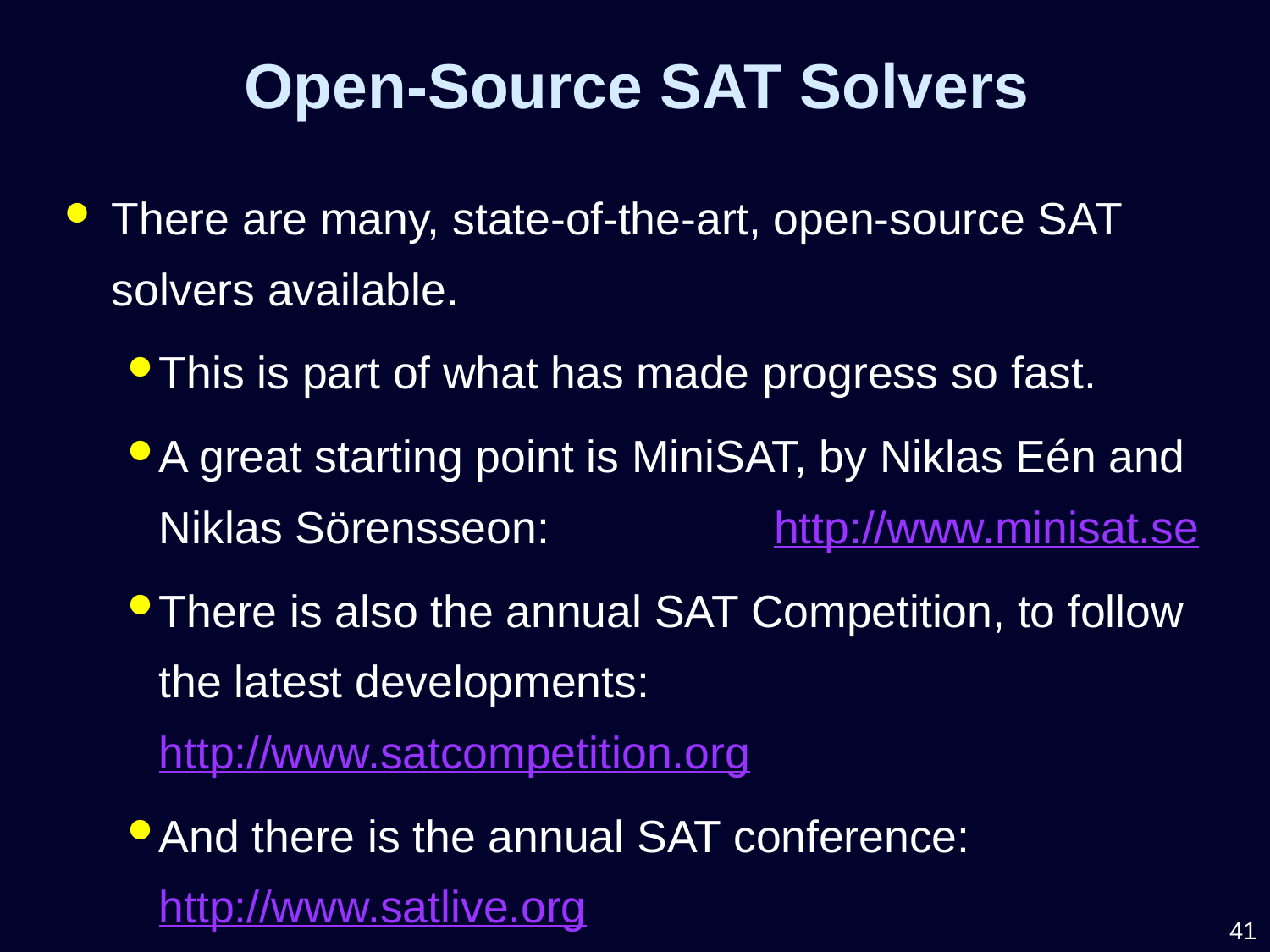

Open-Source SAT Solvers
There are many, state-of-the-art, open-source SAT solvers available.
This is part of what has made progress so fast.
A great starting point is MiniSAT, by Niklas Eén and Niklas Sörensseon:                  http://www.minisat.se
There is also the annual SAT Competition, to follow the latest developments:  http://www.satcompetition.org
And there is the annual SAT conference:  http://www.satlive.org

41